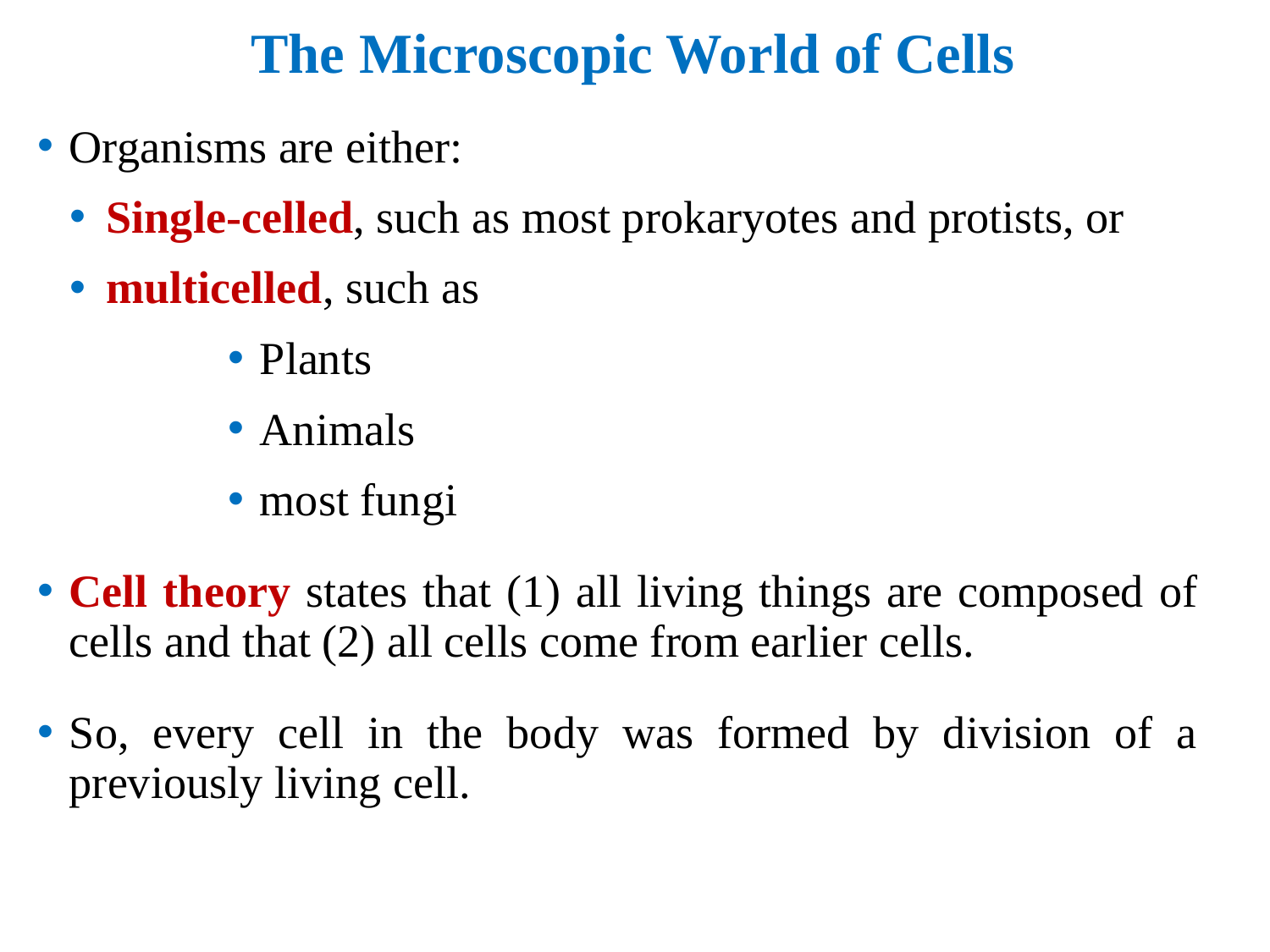

# The Microscopic World of Cells
Organisms are either:
Single-celled, such as most prokaryotes and protists, or
multicelled, such as
Plants
Animals
most fungi
Cell theory states that (1) all living things are composed of cells and that (2) all cells come from earlier cells.
So, every cell in the body was formed by division of a previously living cell.